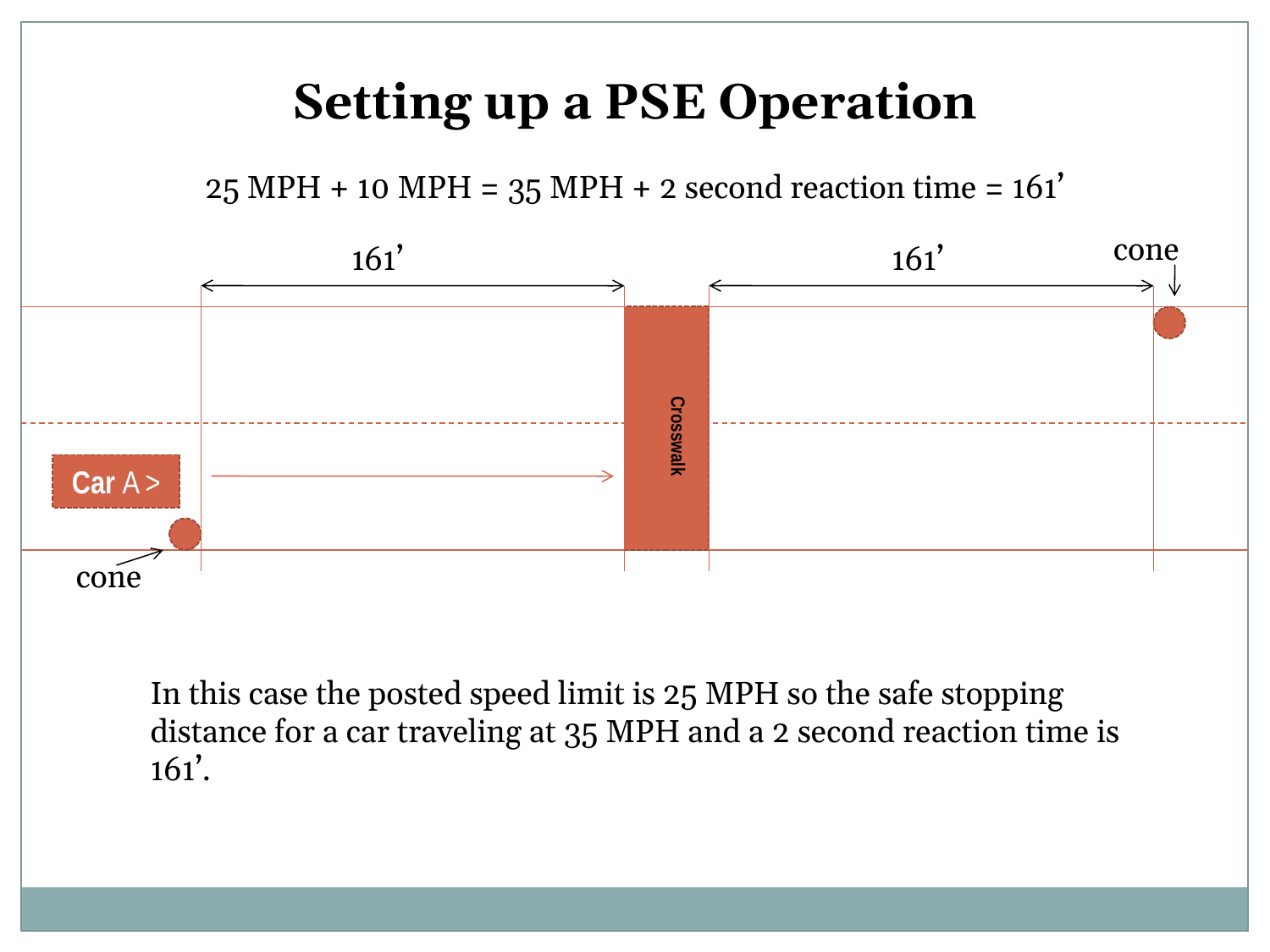

Setting up a PSE Operation

25 MPH + 10 MPH = 35 MPH + 2 second reaction time = 161’
cone
161’
161’

Crosswalk
Car A >

cone
In this case the posted speed limit is 25 MPH so the safe stopping distance for a car traveling at 35 MPH and a 2 second reaction time is 161’.